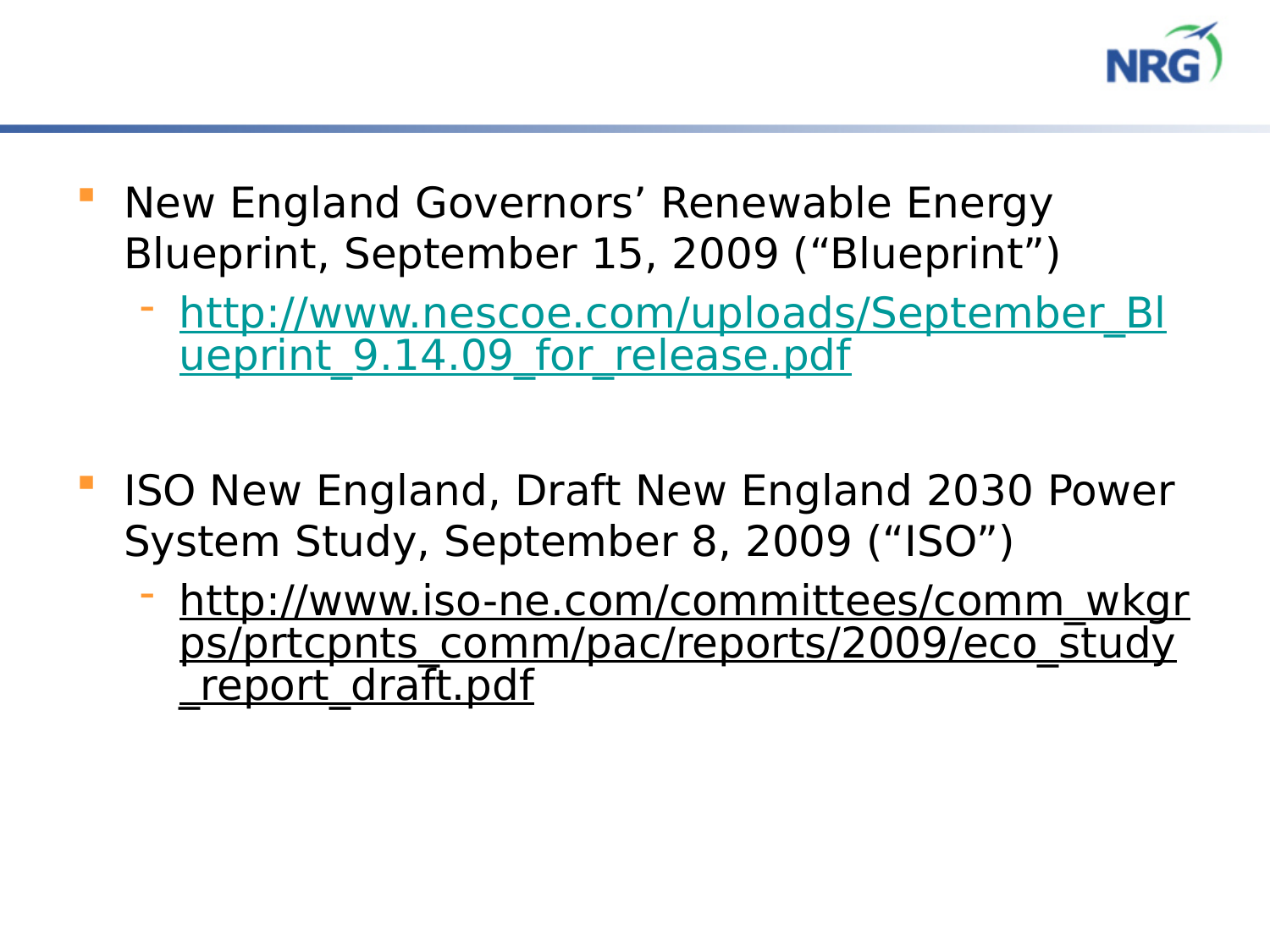

#
New England Governors’ Renewable Energy Blueprint, September 15, 2009 (“Blueprint”)
http://www.nescoe.com/uploads/September_Blueprint_9.14.09_for_release.pdf

ISO New England, Draft New England 2030 Power System Study, September 8, 2009 (“ISO”)
http://www.iso-ne.com/committees/comm_wkgrps/prtcpnts_comm/pac/reports/2009/eco_study_report_draft.pdf